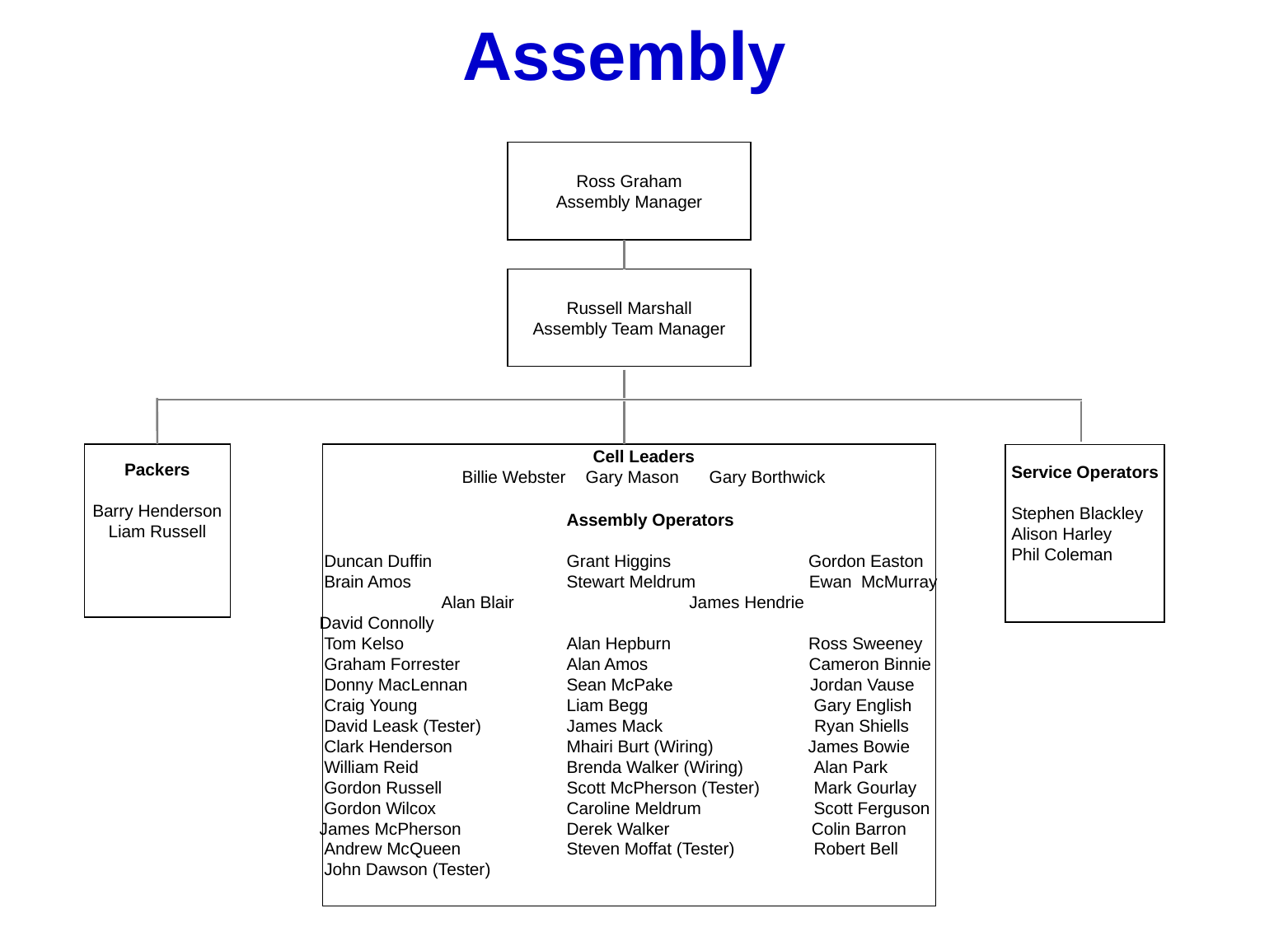

Assembly
Ross Graham
Assembly Manager
Russell Marshall
Assembly Team Manager
Cell Leaders
Billie Webster	Gary Mason 	Gary Borthwick
Packers

Barry Henderson
Liam Russell

Service Operators

Stephen Blackley
Alison Harley
Phil Coleman

		Assembly Operators

 Duncan Duffin		Grant Higgins	                         Gordon Easton
 Brain Amos		Stewart Meldrum                        Ewan  McMurray                           Alan Blair                                     James Hendrie                           David Connolly
 Tom Kelso		Alan Hepburn	                         Ross Sweeney
 Graham Forrester	Alan Amos                                  Cameron Binnie
 Donny MacLennan	Sean McPake                             Jordan Vause
 Craig Young		Liam Begg		Gary English
 David Leask (Tester)	James Mack                                Ryan Shiells
 Clark Henderson	Mhairi Burt (Wiring)                    James Bowie
 William Reid		Brenda Walker (Wiring)	Alan Park
 Gordon Russell 	Scott McPherson (Tester)	Mark Gourlay
 Gordon Wilcox		Caroline Meldrum	Scott Ferguson
James McPherson	Derek Walker                              Colin Barron
 Andrew McQueen	Steven Moffat (Tester)	Robert Bell
 John Dawson (Tester)